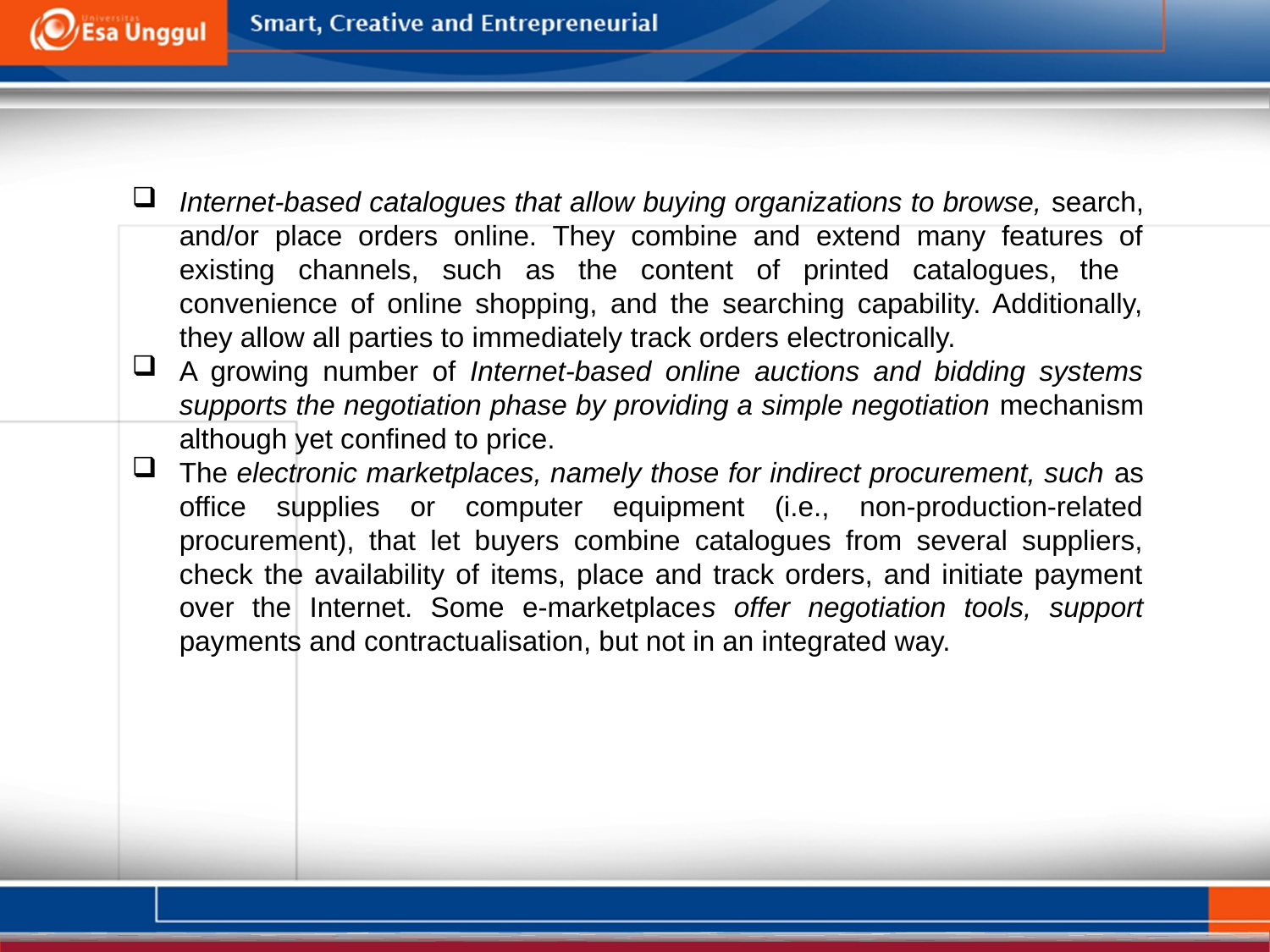

Internet-based catalogues that allow buying organizations to browse, search, and/or place orders online. They combine and extend many features of existing channels, such as the content of printed catalogues, the  convenience of online shopping, and the searching capability. Additionally, they allow all parties to immediately track orders electronically.
A growing number of Internet-based online auctions and bidding systems supports the negotiation phase by providing a simple negotiation mechanism although yet confined to price.
The electronic marketplaces, namely those for indirect procurement, such as office supplies or computer equipment (i.e., non-production-related procurement), that let buyers combine catalogues from several suppliers, check the availability of items, place and track orders, and initiate payment over the Internet. Some e-marketplaces offer negotiation tools, support payments and contractualisation, but not in an integrated way.